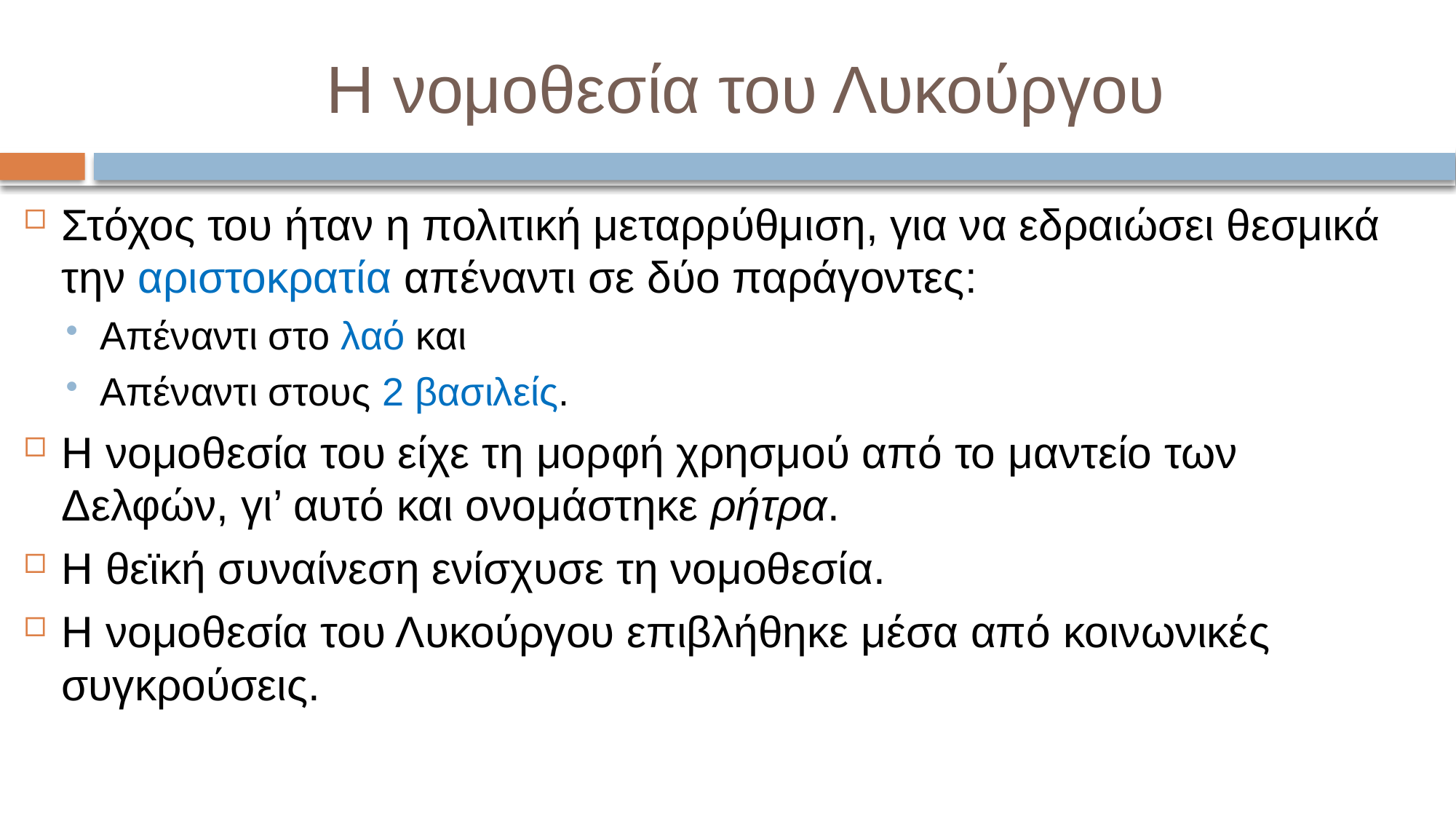

# Η νομοθεσία του Λυκούργου
Στόχος του ήταν η πολιτική μεταρρύθμιση, για να εδραιώσει θεσμικά την αριστοκρατία απέναντι σε δύο παράγοντες:
Απέναντι στο λαό και
Απέναντι στους 2 βασιλείς.
Η νομοθεσία του είχε τη μορφή χρησμού από το μαντείο των Δελφών, γι’ αυτό και ονομάστηκε ρήτρα.
Η θεϊκή συναίνεση ενίσχυσε τη νομοθεσία.
Η νομοθεσία του Λυκούργου επιβλήθηκε μέσα από κοινωνικές συγκρούσεις.